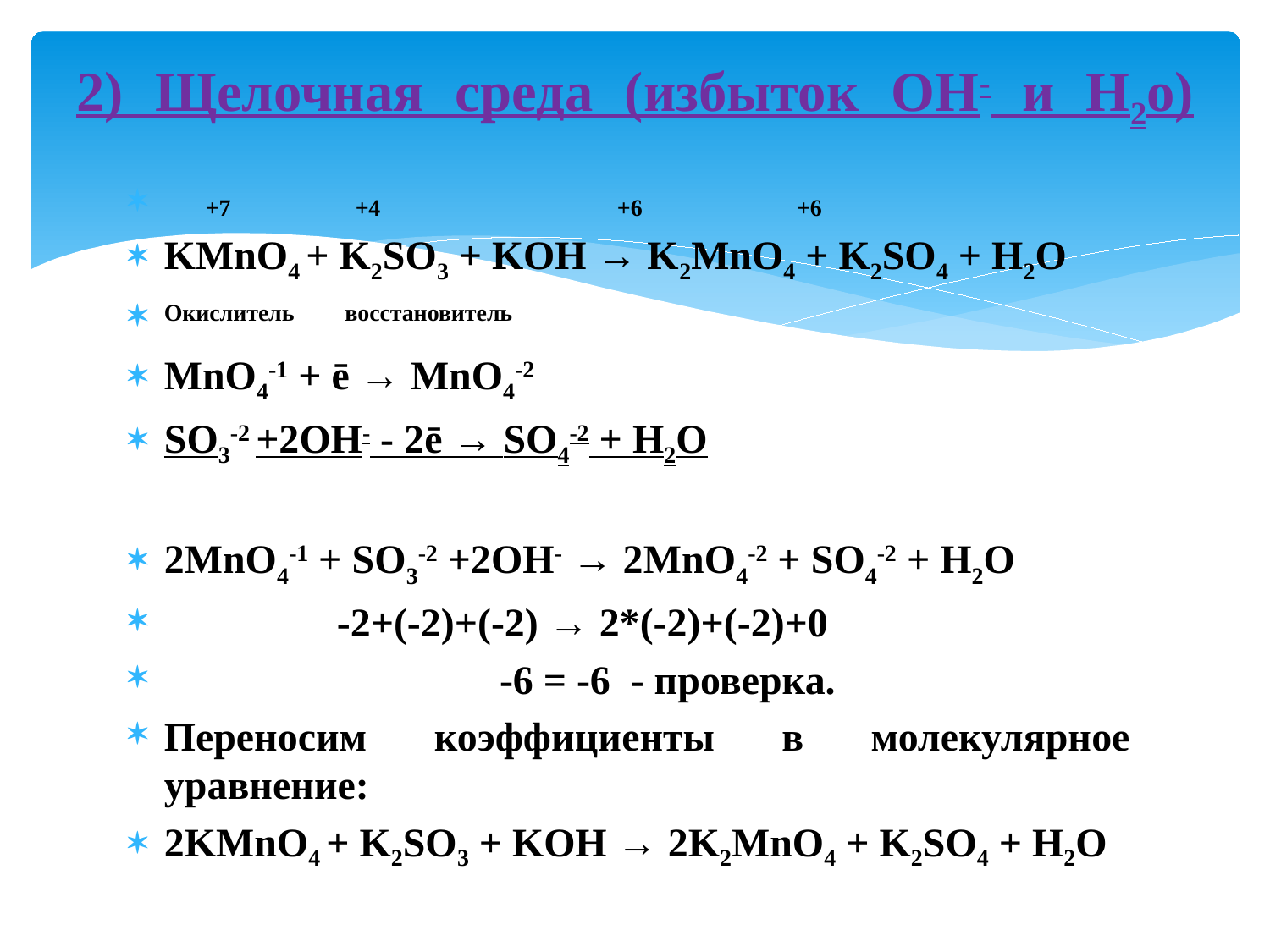

# 2) Щелочная среда (избыток OH- и H2o)
       +7                     +4                                        +6                          +6
KMnO4 + K2SO3 + KOH → K2MnO4 + K2SO4 + H2O
Окислитель     восстановитель
MnO4-1 + ē → MnO4-2
SO3-2 +2OH- - 2ē → SO4-2 + H2O

2MnO4-1 + SO3-2 +2OH- → 2MnO4-2 + SO4-2 + H2O
                 -2+(-2)+(-2) → 2*(-2)+(-2)+0
                                 -6 = -6  - проверка.
Переносим коэффициенты в молекулярное уравнение:
2KMnO4 + K2SO3 + KOH → 2K2MnO4 + K2SO4 + H2O